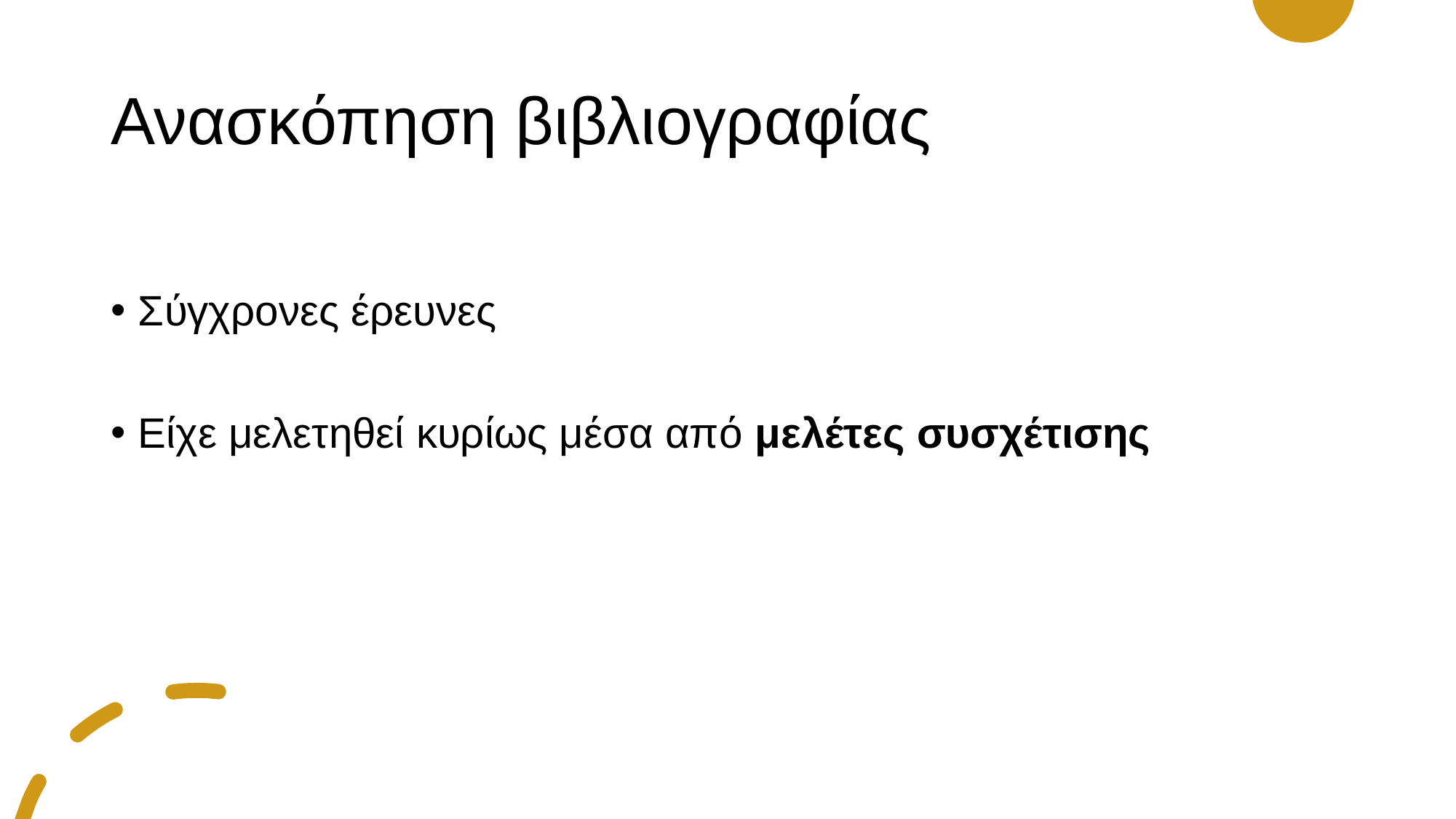

# Ανασκόπηση βιβλιογραφίας

Σύγχρονες έρευνες

Eίχε μελετηθεί κυρίως μέσα από μελέτες συσχέτισης